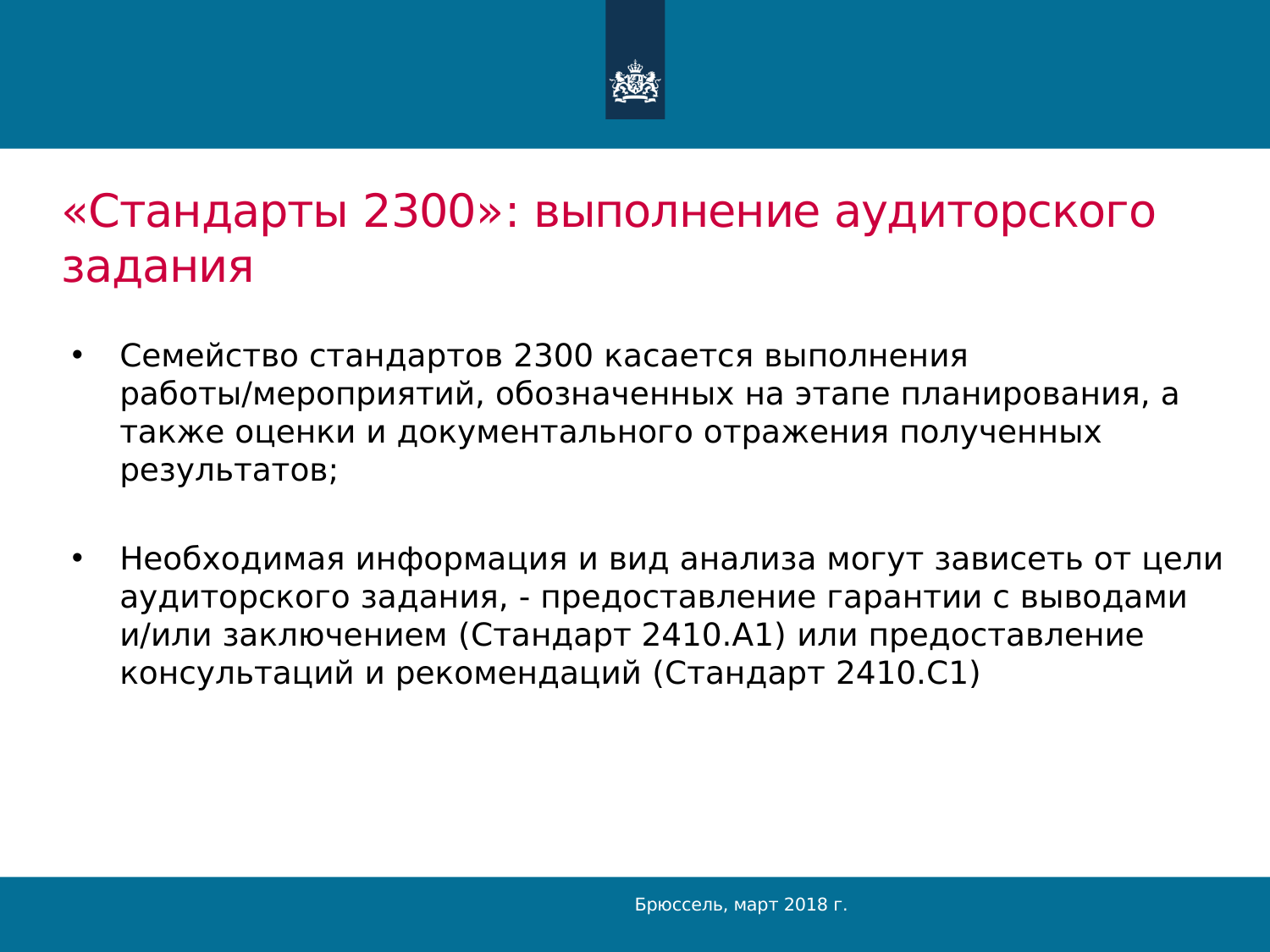

# «Стандарты 2300»: выполнение аудиторского задания

Семейство стандартов 2300 касается выполнения работы/мероприятий, обозначенных на этапе планирования, а также оценки и документального отражения полученных результатов;

Необходимая информация и вид анализа могут зависеть от цели аудиторского задания, - предоставление гарантии с выводами и/или заключением (Стандарт 2410.A1) или предоставление консультаций и рекомендаций (Стандарт 2410.C1)

Брюссель, март 2018 г.